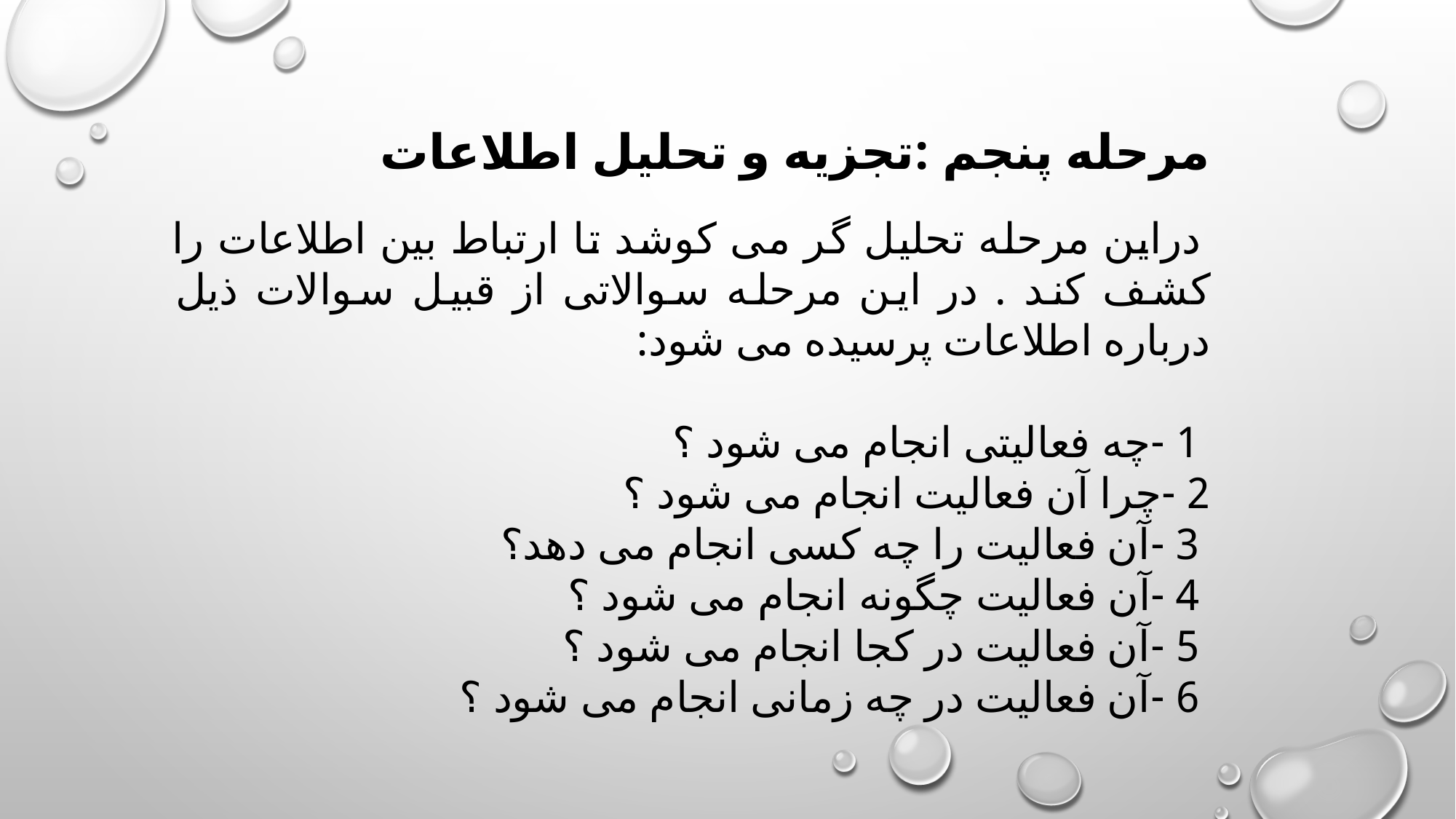

مرحله پنجم :تجزیه و تحلیل اطلاعات

 دراین مرحله تحلیل گر می کوشد تا ارتباط بین اطلاعات را کشف کند . در این مرحله سوالاتی از قبیل سوالات ذیل درباره اطلاعات پرسیده می شود:

 1 -چه فعالیتی انجام می شود ؟
2 -چرا آن فعالیت انجام می شود ؟
 3 -آن فعالیت را چه کسی انجام می دهد؟
 4 -آن فعالیت چگونه انجام می شود ؟
 5 -آن فعالیت در کجا انجام می شود ؟
 6 -آن فعالیت در چه زمانی انجام می شود ؟